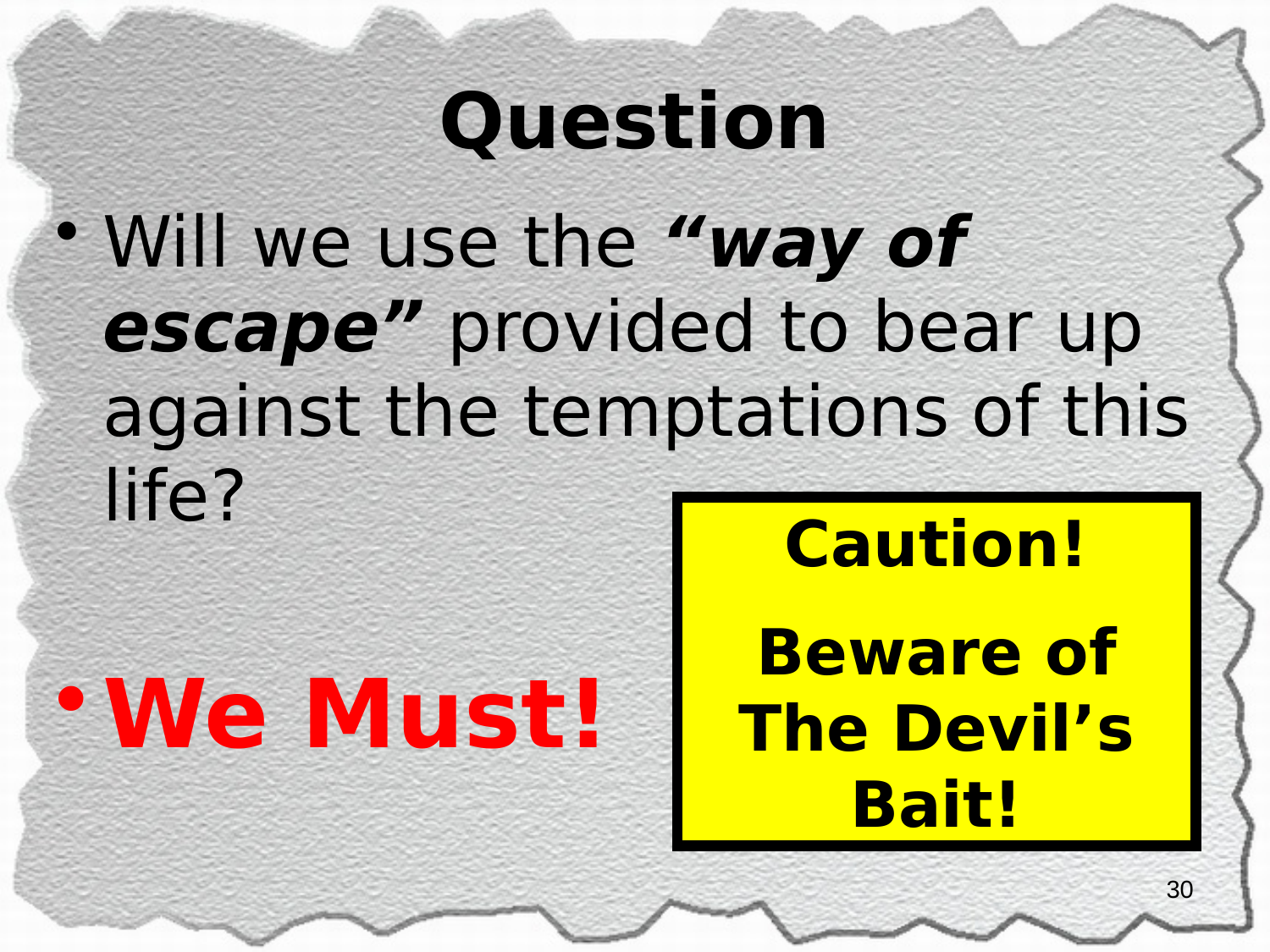

# Question
Will we use the “way of escape” provided to bear up against the temptations of this life?

We Must!
Caution!
Beware of The Devil’s Bait!
30